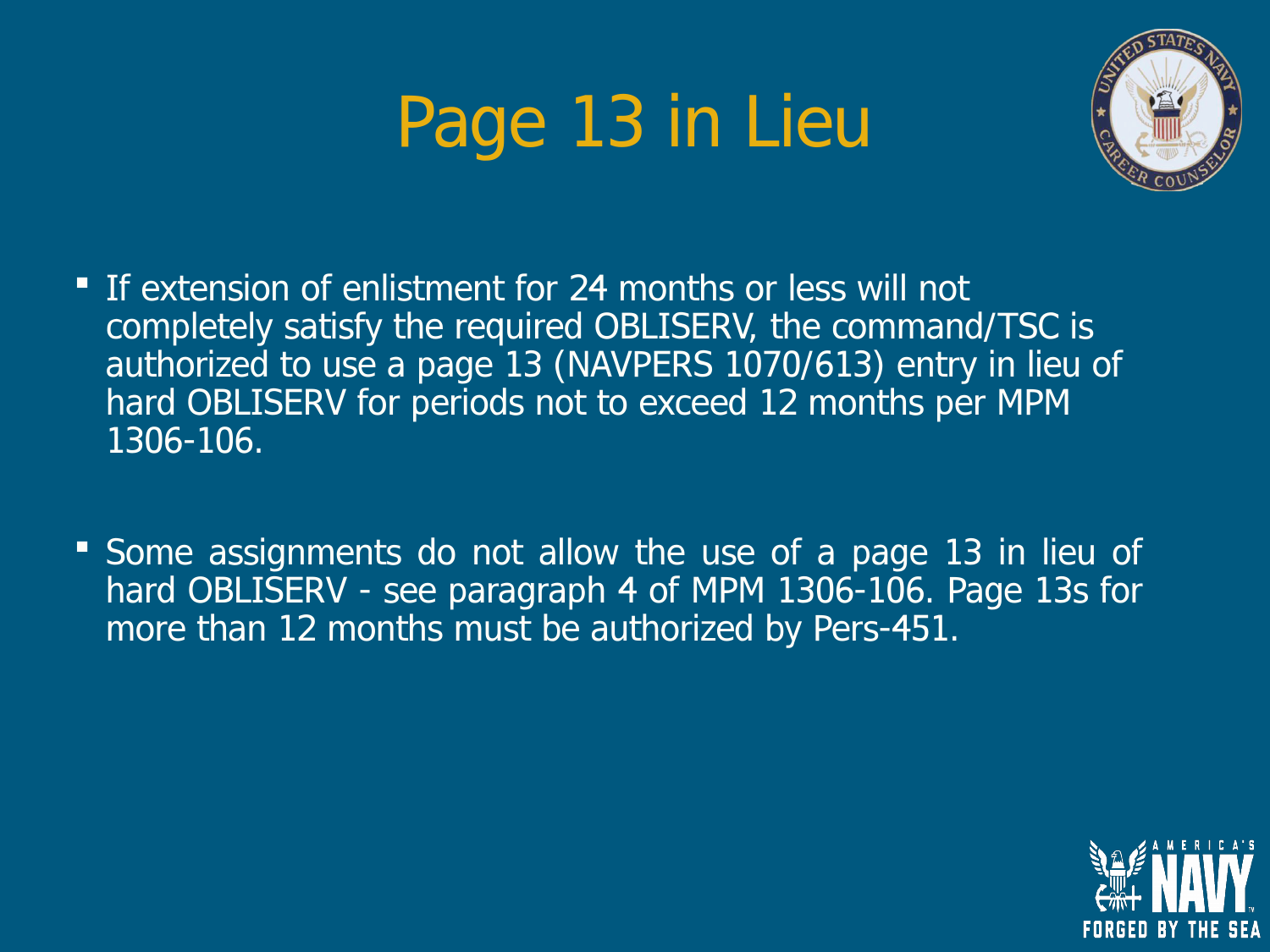

# Page 13 in Lieu
If extension of enlistment for 24 months or less will not completely satisfy the required OBLISERV, the command/TSC is authorized to use a page 13 (NAVPERS 1070/613) entry in lieu of hard OBLISERV for periods not to exceed 12 months per MPM 1306-106.

Some assignments do not allow the use of a page 13 in lieu of hard OBLISERV - see paragraph 4 of MPM 1306-106. Page 13s for more than 12 months must be authorized by Pers-451.